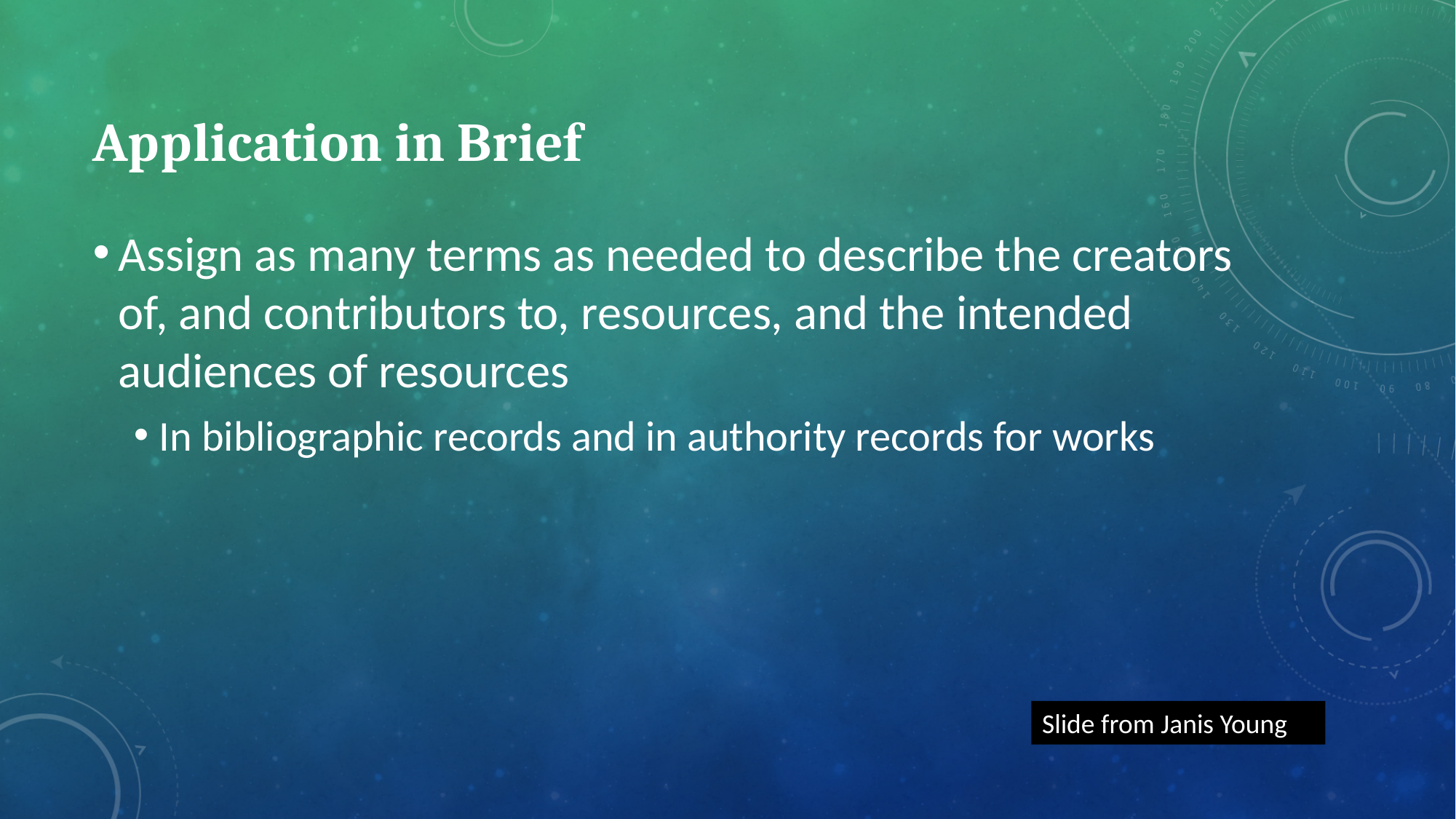

# Application in Brief
Assign as many terms as needed to describe the creators of, and contributors to, resources, and the intended audiences of resources
In bibliographic records and in authority records for works
Slide from Janis Young
56